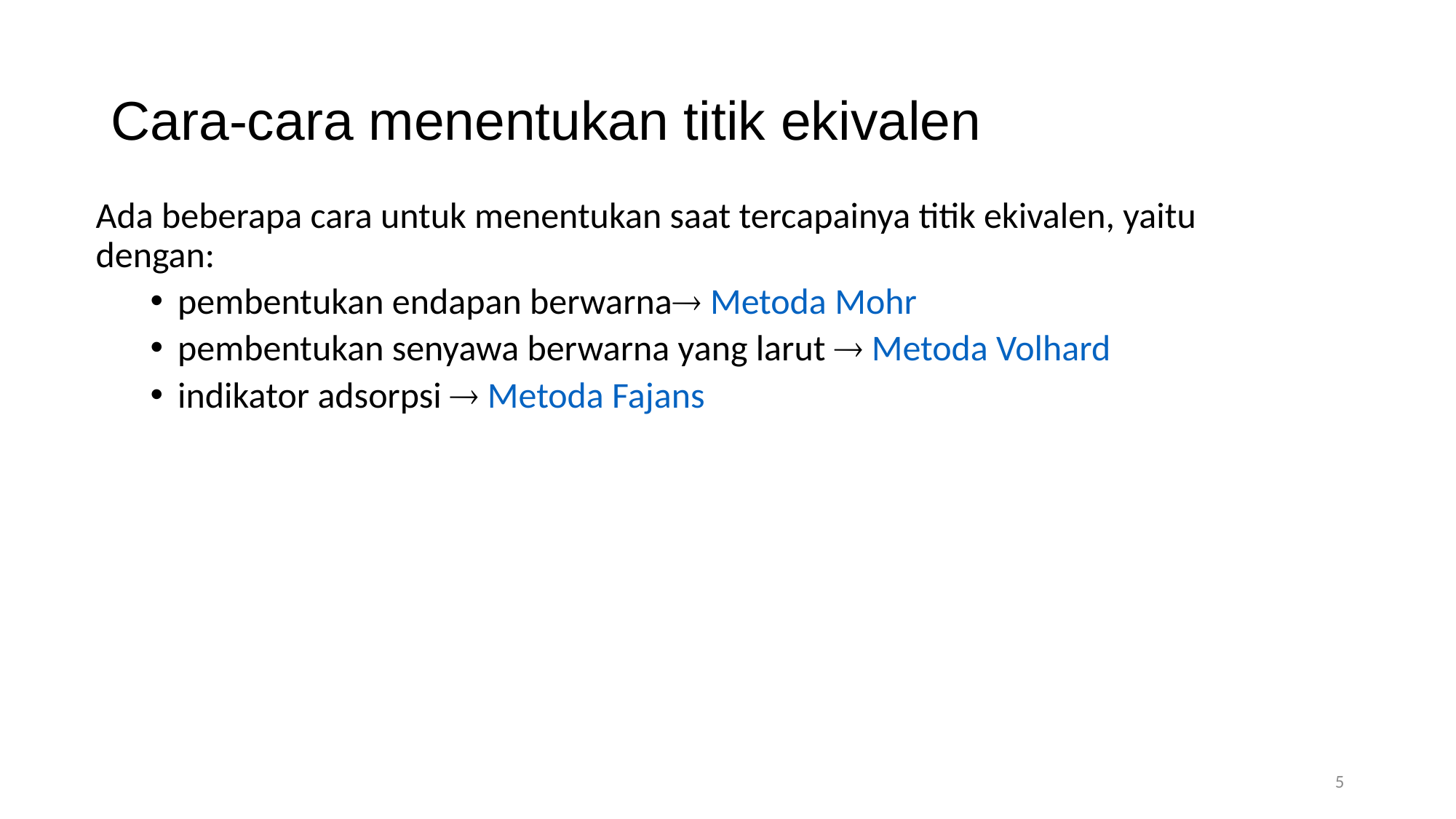

# Cara-cara menentukan titik ekivalen
Ada beberapa cara untuk menentukan saat tercapainya titik ekivalen, yaitu dengan:
pembentukan endapan berwarna→ Metoda Mohr
pembentukan senyawa berwarna yang larut → Metoda Volhard
indikator adsorpsi → Metoda Fajans

5